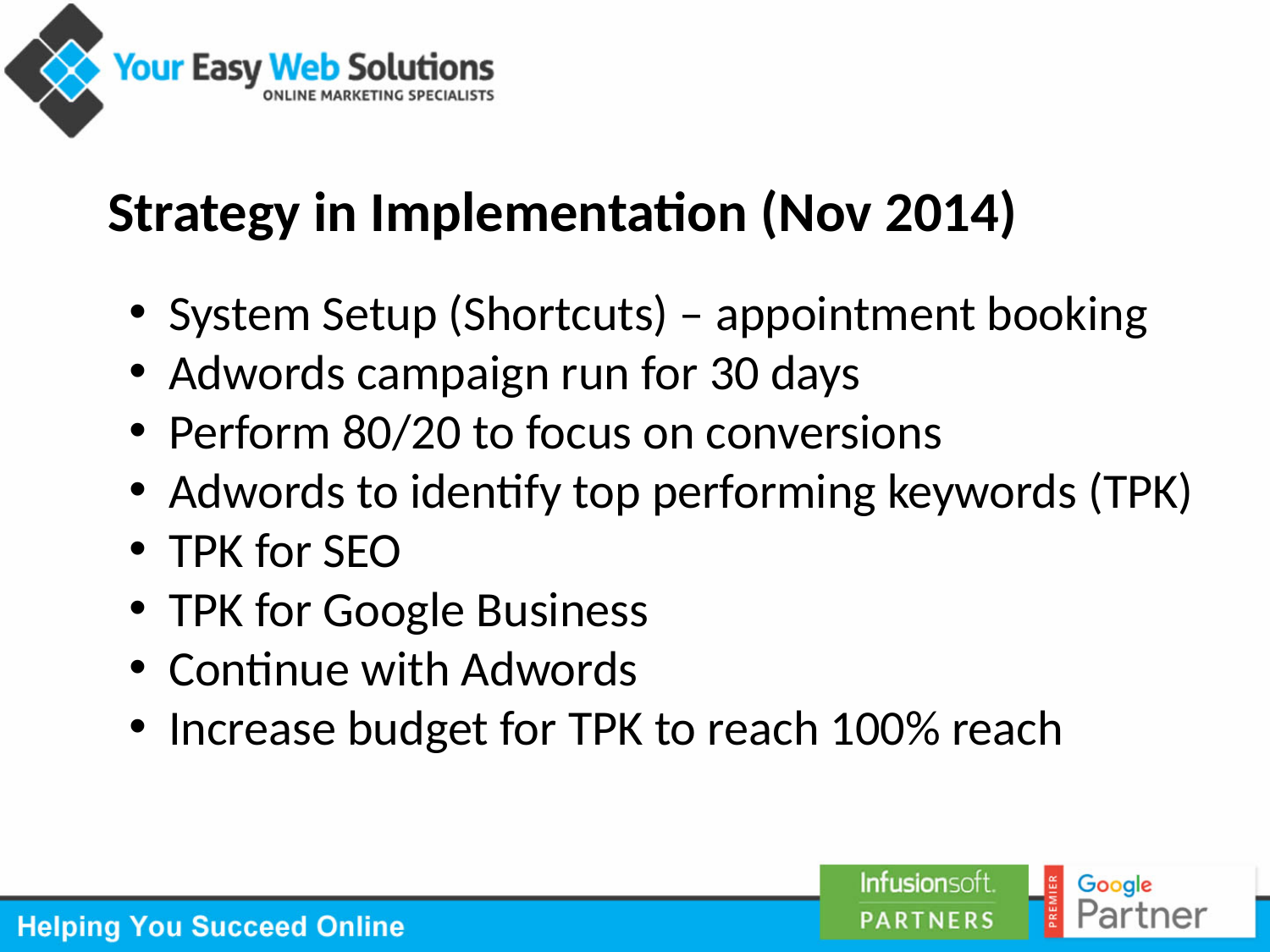

Strategy in Implementation (Nov 2014)
System Setup (Shortcuts) – appointment booking
Adwords campaign run for 30 days
Perform 80/20 to focus on conversions
Adwords to identify top performing keywords (TPK)
TPK for SEO
TPK for Google Business
Continue with Adwords
Increase budget for TPK to reach 100% reach